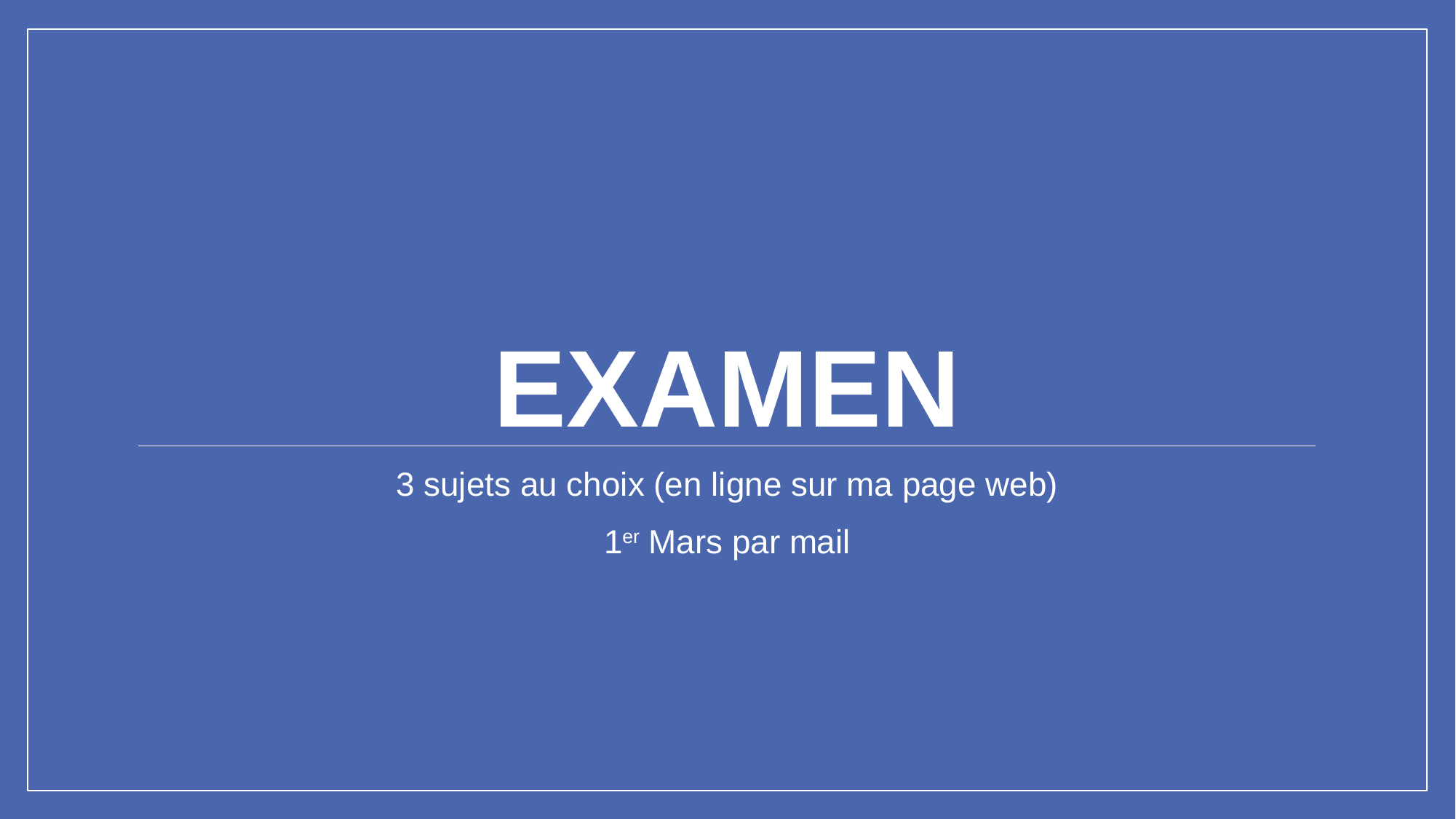

# Examen
3 sujets au choix (en ligne sur ma page web)
1er Mars par mail